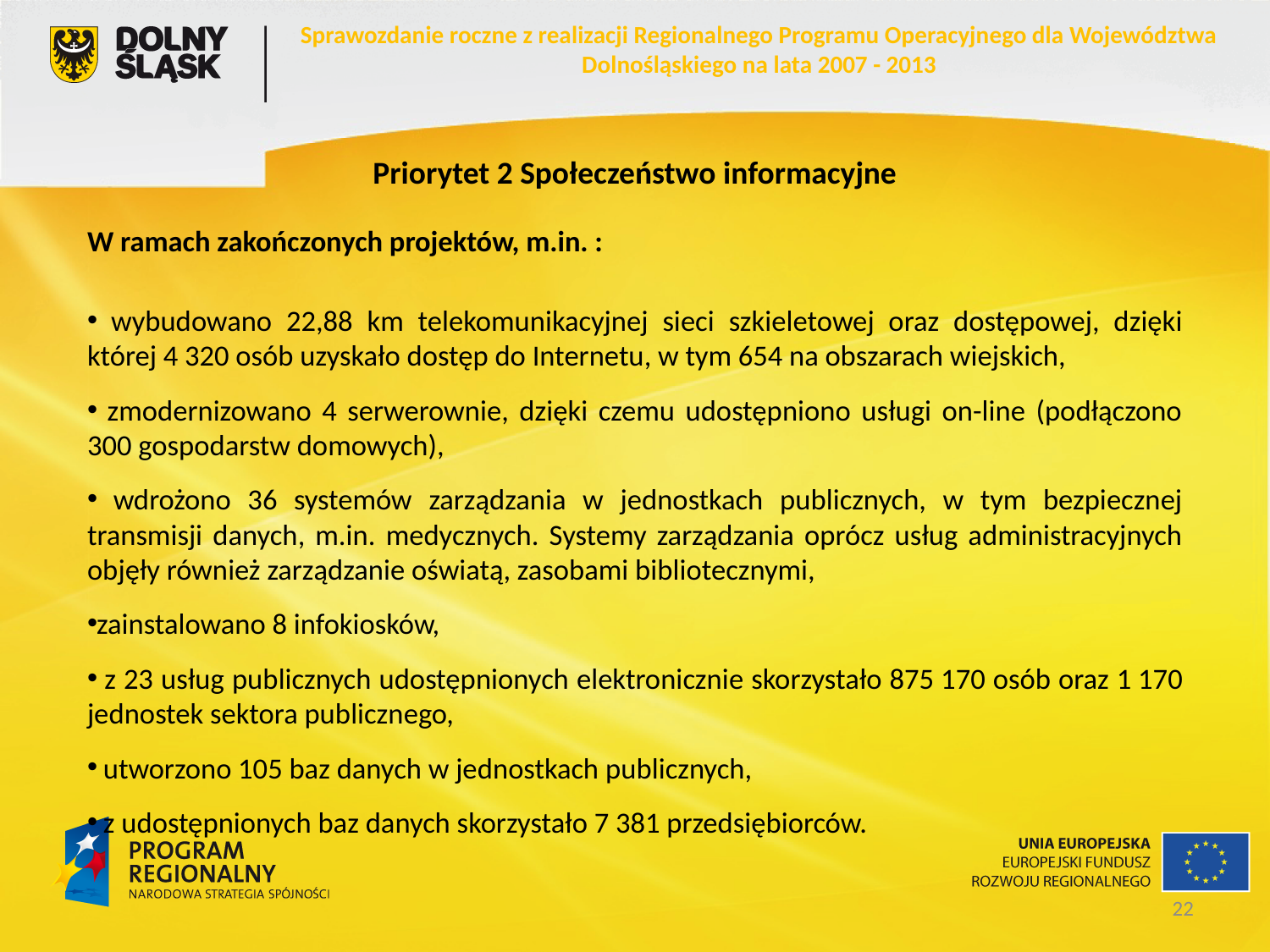

Sprawozdanie roczne z realizacji Regionalnego Programu Operacyjnego dla Województwa Dolnośląskiego na lata 2007 - 2013
Priorytet 2 Społeczeństwo informacyjne
W ramach zakończonych projektów, m.in. :

 wybudowano 22,88 km telekomunikacyjnej sieci szkieletowej oraz dostępowej, dzięki której 4 320 osób uzyskało dostęp do Internetu, w tym 654 na obszarach wiejskich,
 zmodernizowano 4 serwerownie, dzięki czemu udostępniono usługi on-line (podłączono 300 gospodarstw domowych),
 wdrożono 36 systemów zarządzania w jednostkach publicznych, w tym bezpiecznej transmisji danych, m.in. medycznych. Systemy zarządzania oprócz usług administracyjnych objęły również zarządzanie oświatą, zasobami bibliotecznymi,
zainstalowano 8 infokiosków,
 z 23 usług publicznych udostępnionych elektronicznie skorzystało 875 170 osób oraz 1 170 jednostek sektora publicznego,
 utworzono 105 baz danych w jednostkach publicznych,
 z udostępnionych baz danych skorzystało 7 381 przedsiębiorców.

22